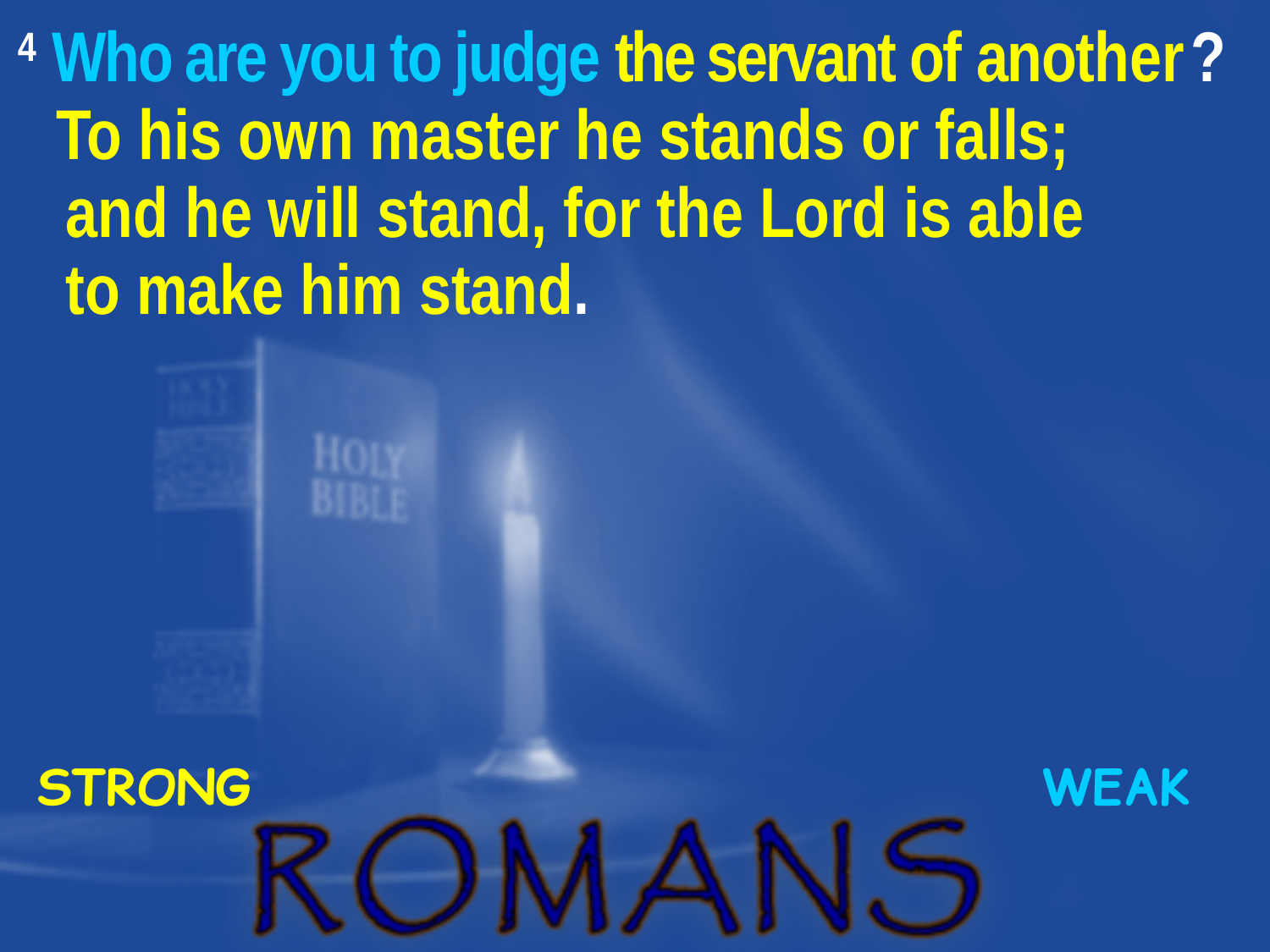

4 Who are you to judge the servant of another  ?
    To his own master he stands or falls;
   and he will stand, for the Lord is able
   to make him stand.
STRONG                                     WEAK